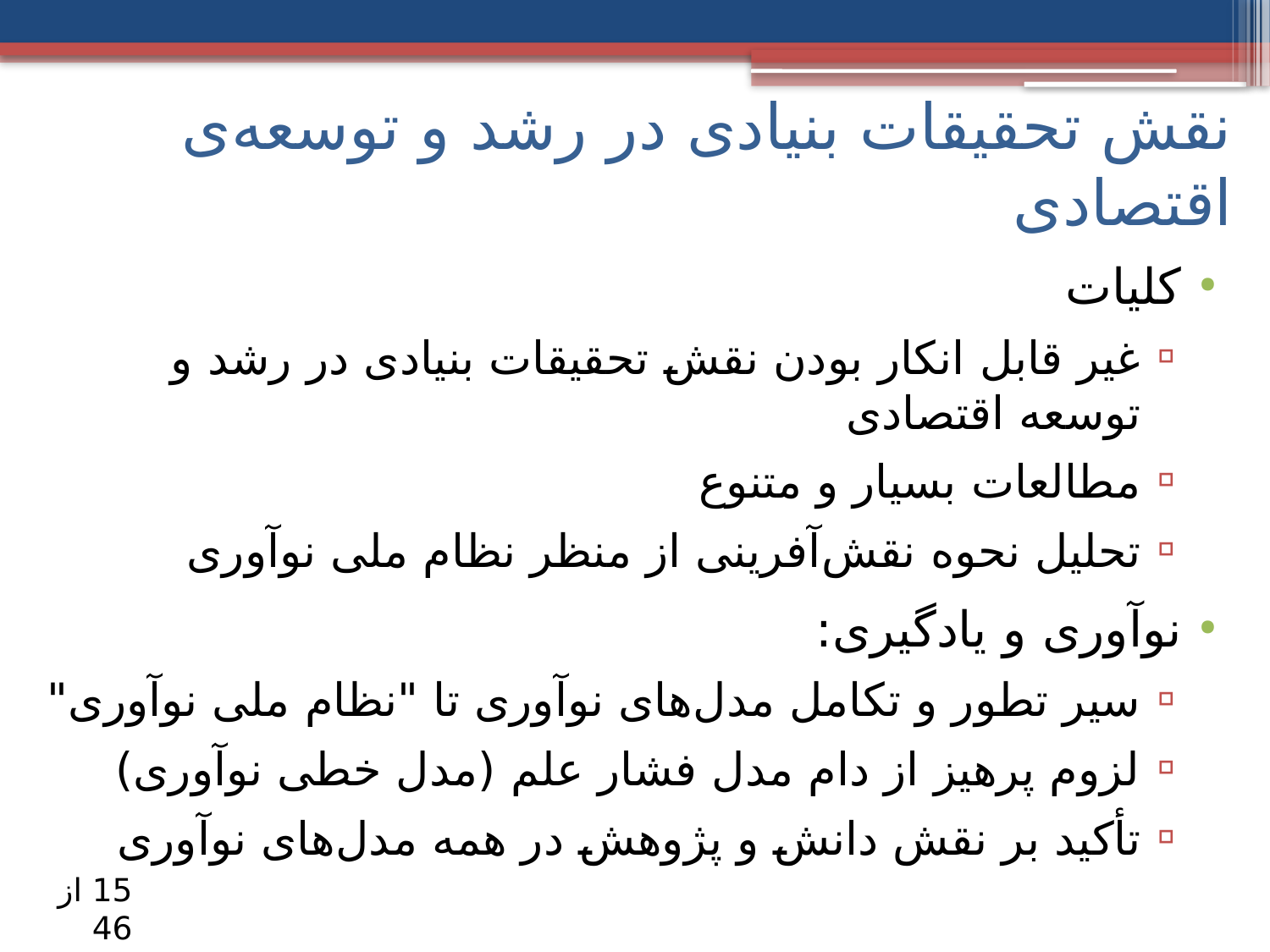

# نقش تحقیقات بنیادی در رشد و توسعه‌ی اقتصادی
کلیات
غیر قابل انکار بودن نقش تحقیقات بنیادی در رشد و توسعه اقتصادی
مطالعات بسیار و متنوع
تحلیل نحوه نقش‌آفرینی از منظر نظام ملی نوآوری
نوآوری و یادگیری:
سیر تطور و تکامل مدل‌های نوآوری تا "نظام ملی نوآوری"
لزوم پرهیز از دام مدل فشار علم (مدل خطی نوآوری)
تأکید بر نقش دانش و پژوهش در همه مدل‌های نوآوری

15 از 46